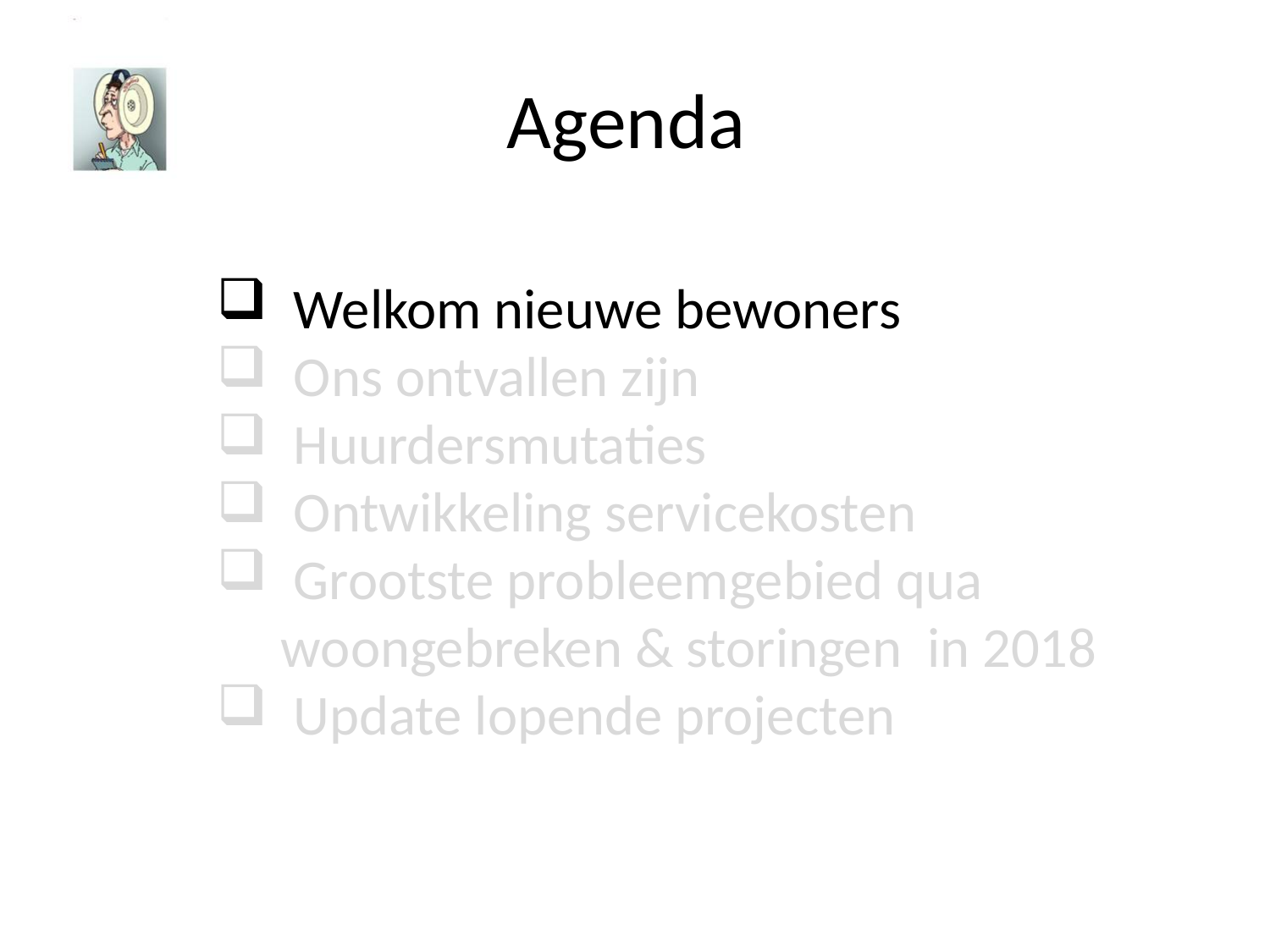

# Agenda
 Welkom nieuwe bewoners
 Ons ontvallen zijn
 Huurdersmutaties
 Ontwikkeling servicekosten
 Grootste probleemgebied qua woongebreken & storingen  in 2018
 Update lopende projecten